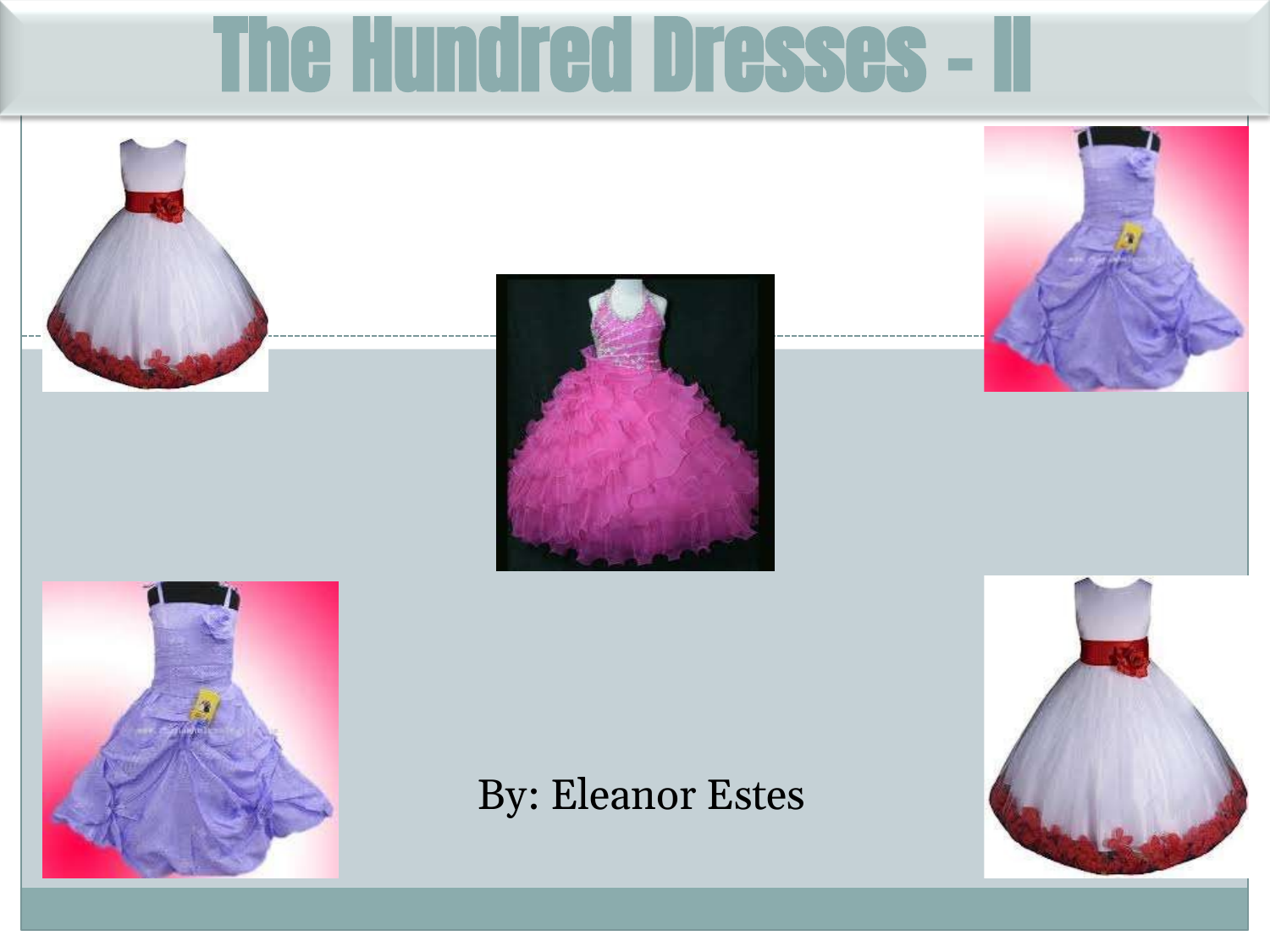

# The Hundred Dresses - II

By: Eleanor Estes